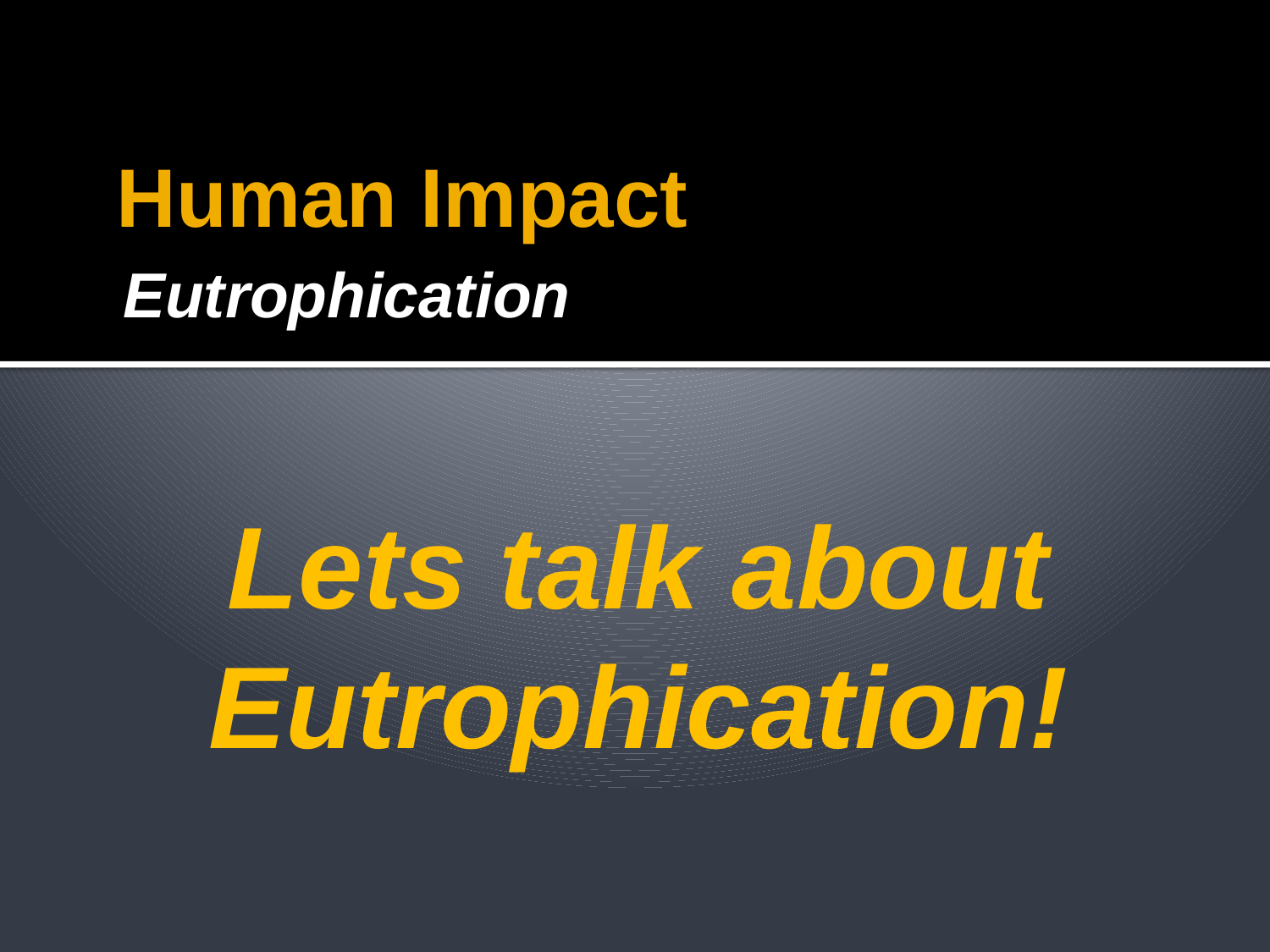

# Human Impact
Eutrophication
Lets talk about
Eutrophication!